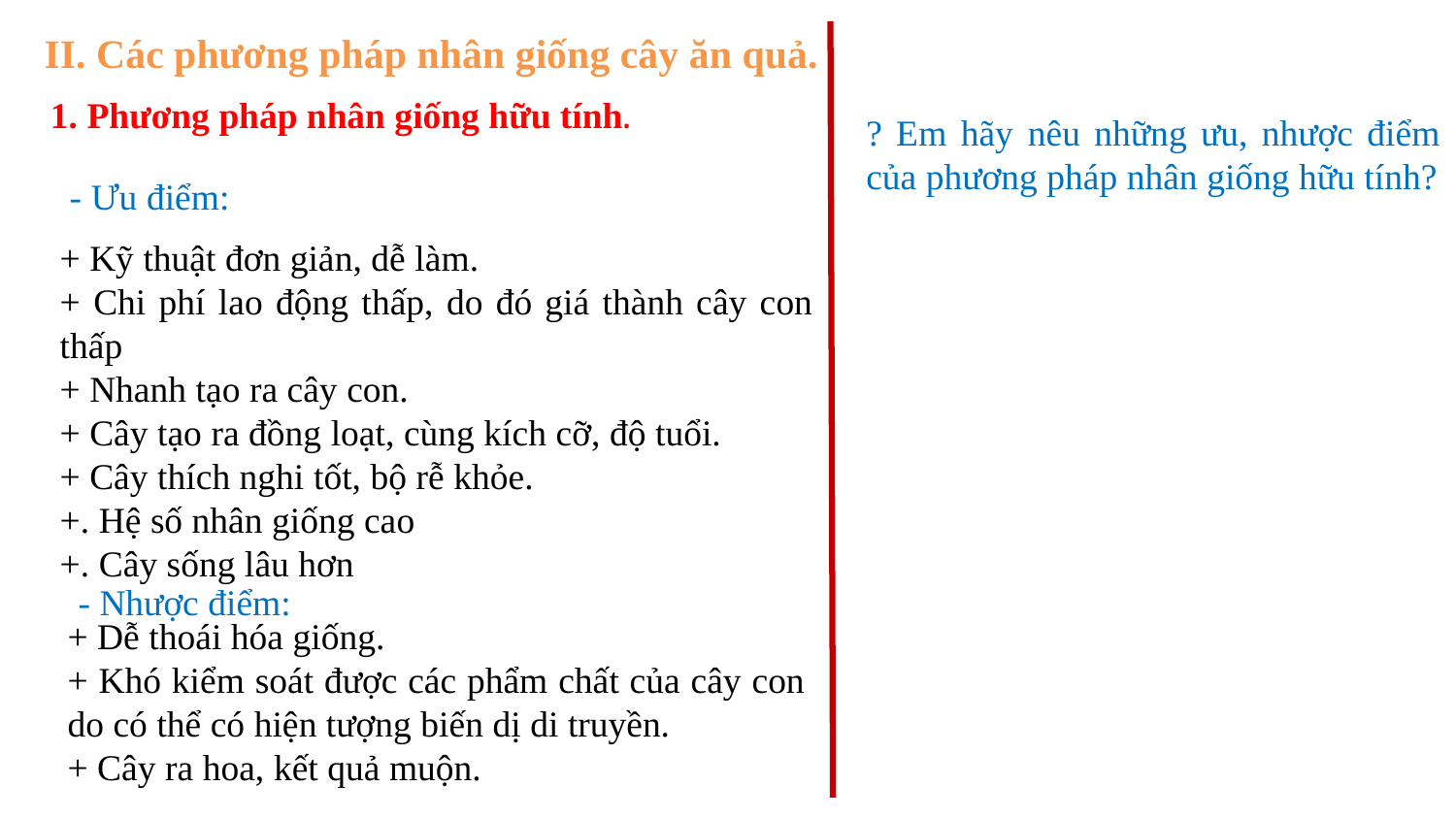

II. Các phương pháp nhân giống cây ăn quả.
1. Phương pháp nhân giống hữu tính.
? Em hãy nêu những ưu, nhược điểm của phương pháp nhân giống hữu tính?
- Ưu điểm:
+ Kỹ thuật đơn giản, dễ làm.
+ Chi phí lao động thấp, do đó giá thành cây con thấp
+ Nhanh tạo ra cây con.
+ Cây tạo ra đồng loạt, cùng kích cỡ, độ tuổi.
+ Cây thích nghi tốt, bộ rễ khỏe.
+. Hệ số nhân giống cao
+. Cây sống lâu hơn

- Nhược điểm:
+ Dễ thoái hóa giống.
+ Khó kiểm soát được các phẩm chất của cây con do có thể có hiện tượng biến dị di truyền.
+ Cây ra hoa, kết quả muộn.